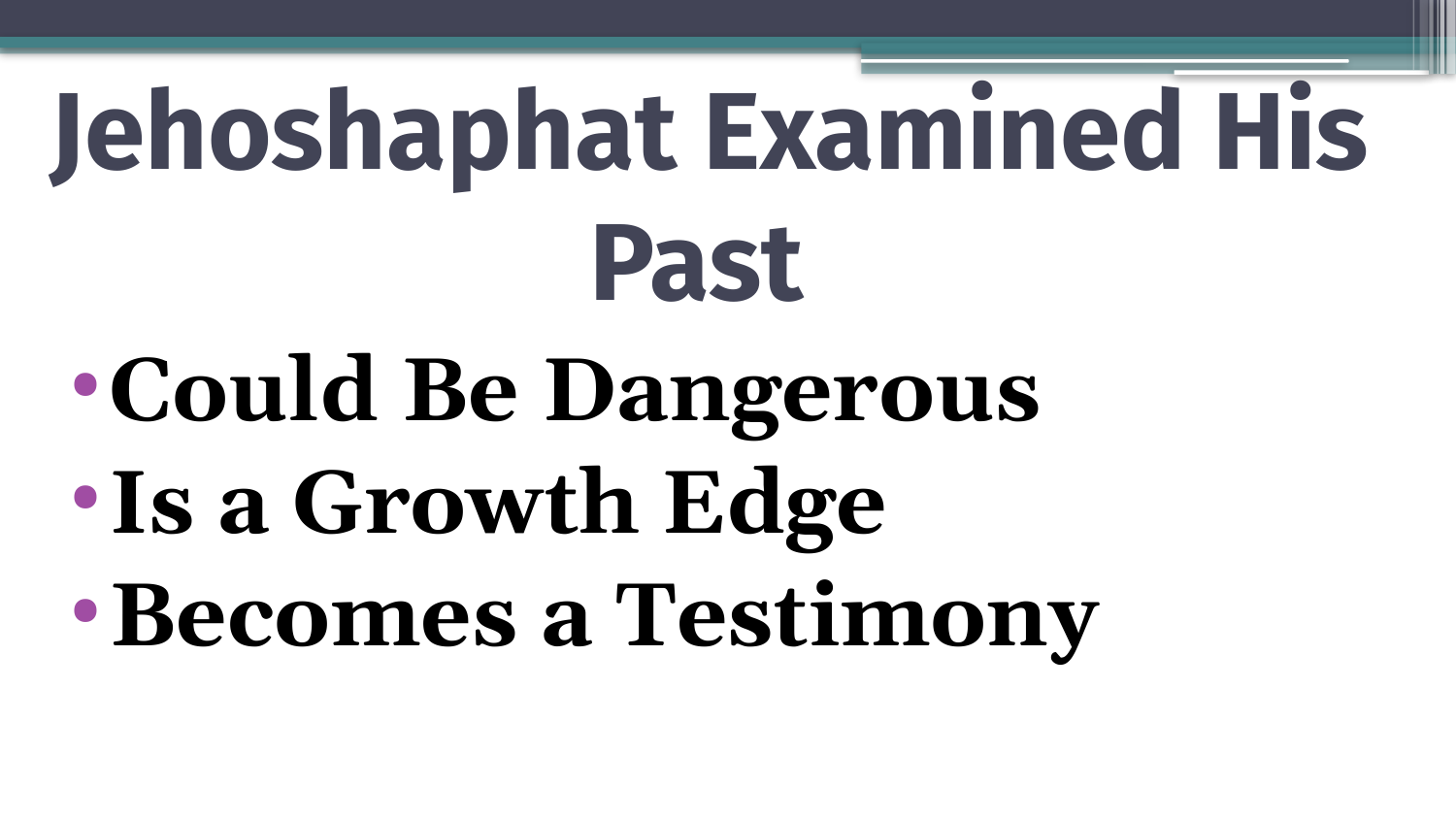

# Jehoshaphat Examined His Past
Could Be Dangerous
Is a Growth Edge
Becomes a Testimony